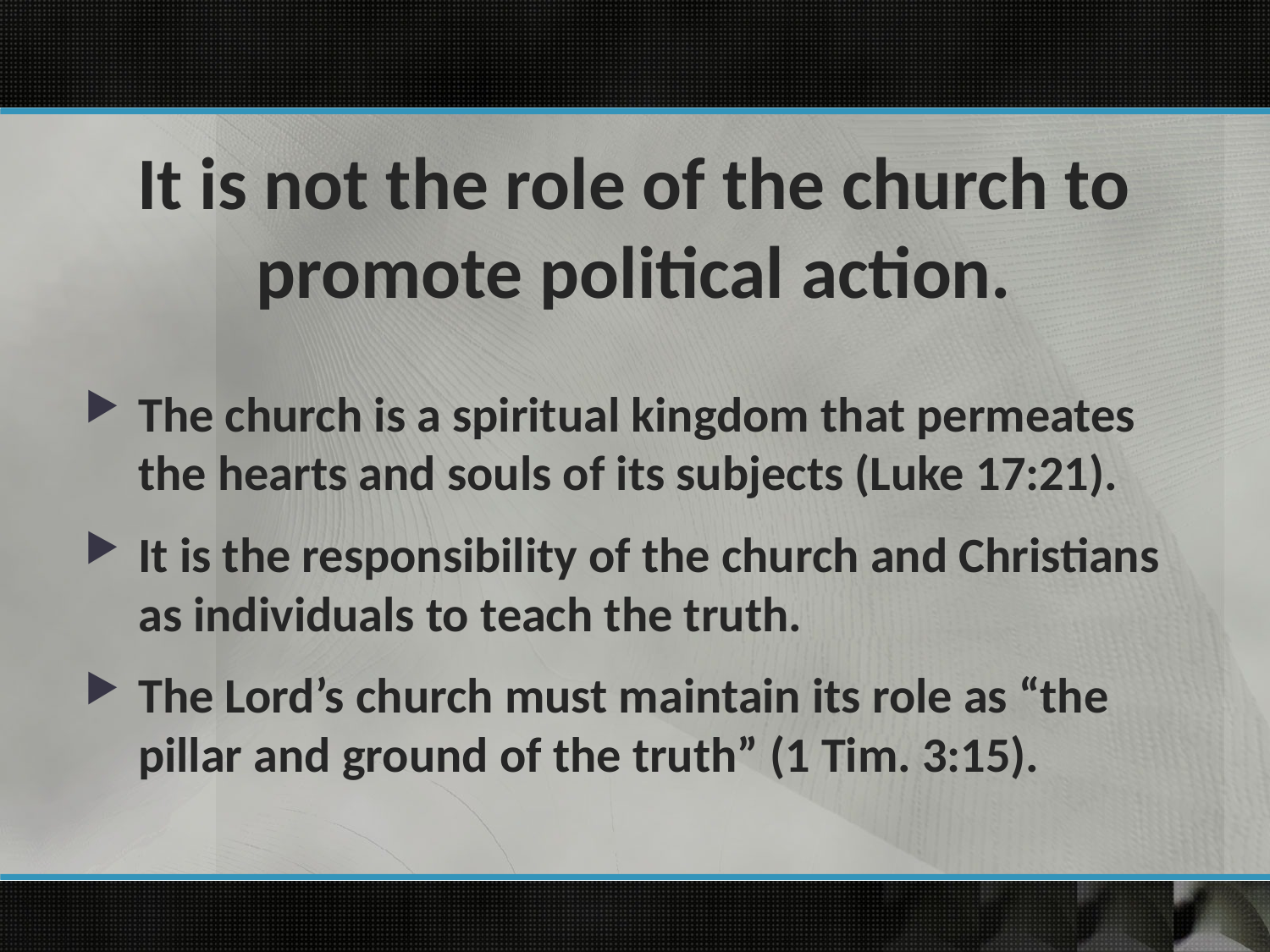

# It is not the role of the church to promote political action.
The church is a spiritual kingdom that permeates the hearts and souls of its subjects (Luke 17:21).
It is the responsibility of the church and Christians as individuals to teach the truth.
The Lord’s church must maintain its role as “the pillar and ground of the truth” (1 Tim. 3:15).